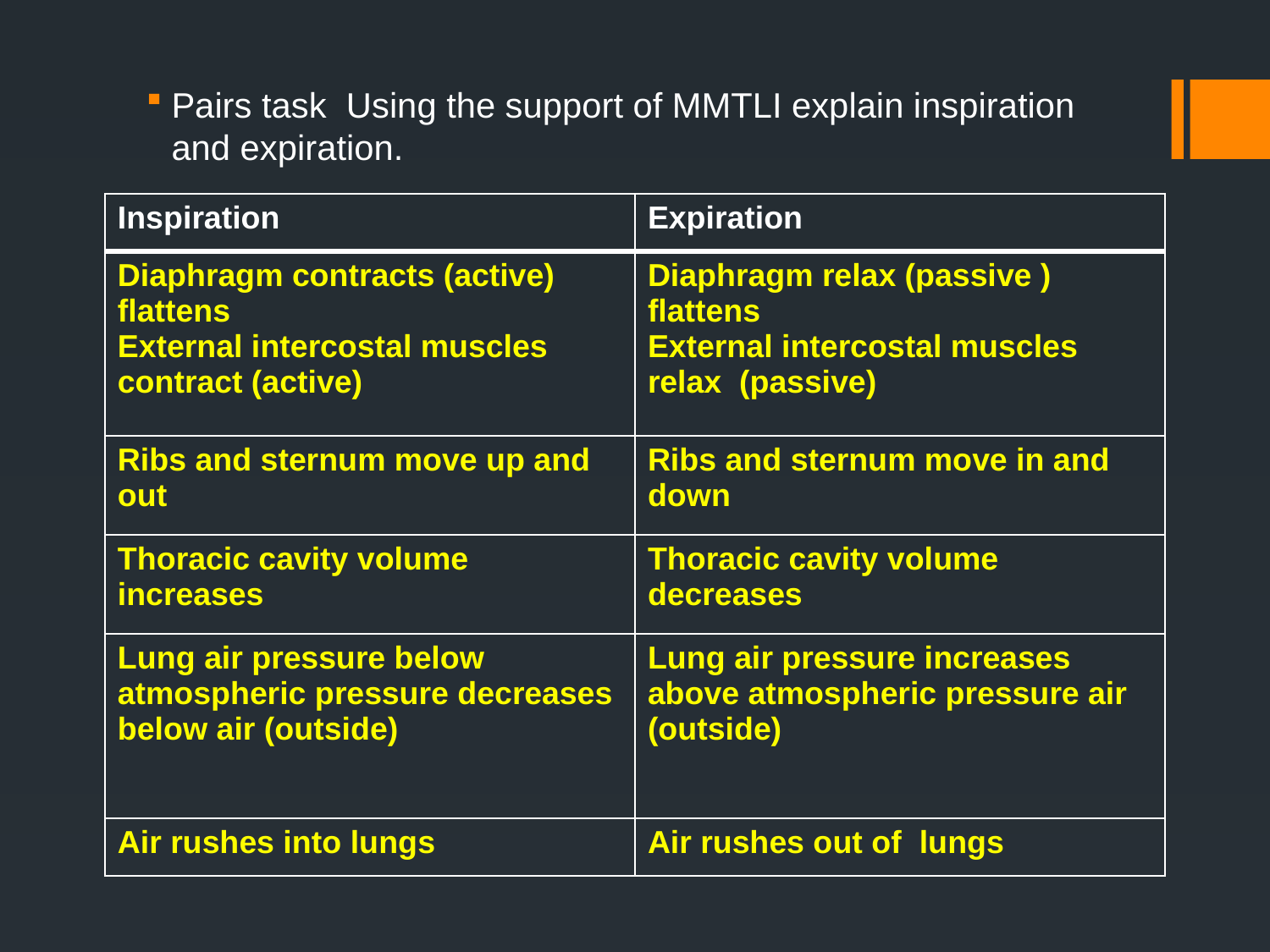

Pairs task  Using the support of MMTLI explain inspiration and expiration.

| Inspiration | Expiration |
| --- | --- |
| Diaphragm contracts (active) flattens External intercostal muscles contract (active) | Diaphragm relax (passive ) flattens External intercostal muscles relax (passive) |
| Ribs and sternum move up and out | Ribs and sternum move in and down |
| Thoracic cavity volume increases | Thoracic cavity volume decreases |
| Lung air pressure below atmospheric pressure decreases below air (outside) | Lung air pressure increases above atmospheric pressure air (outside) |
| Air rushes into lungs | Air rushes out of lungs |